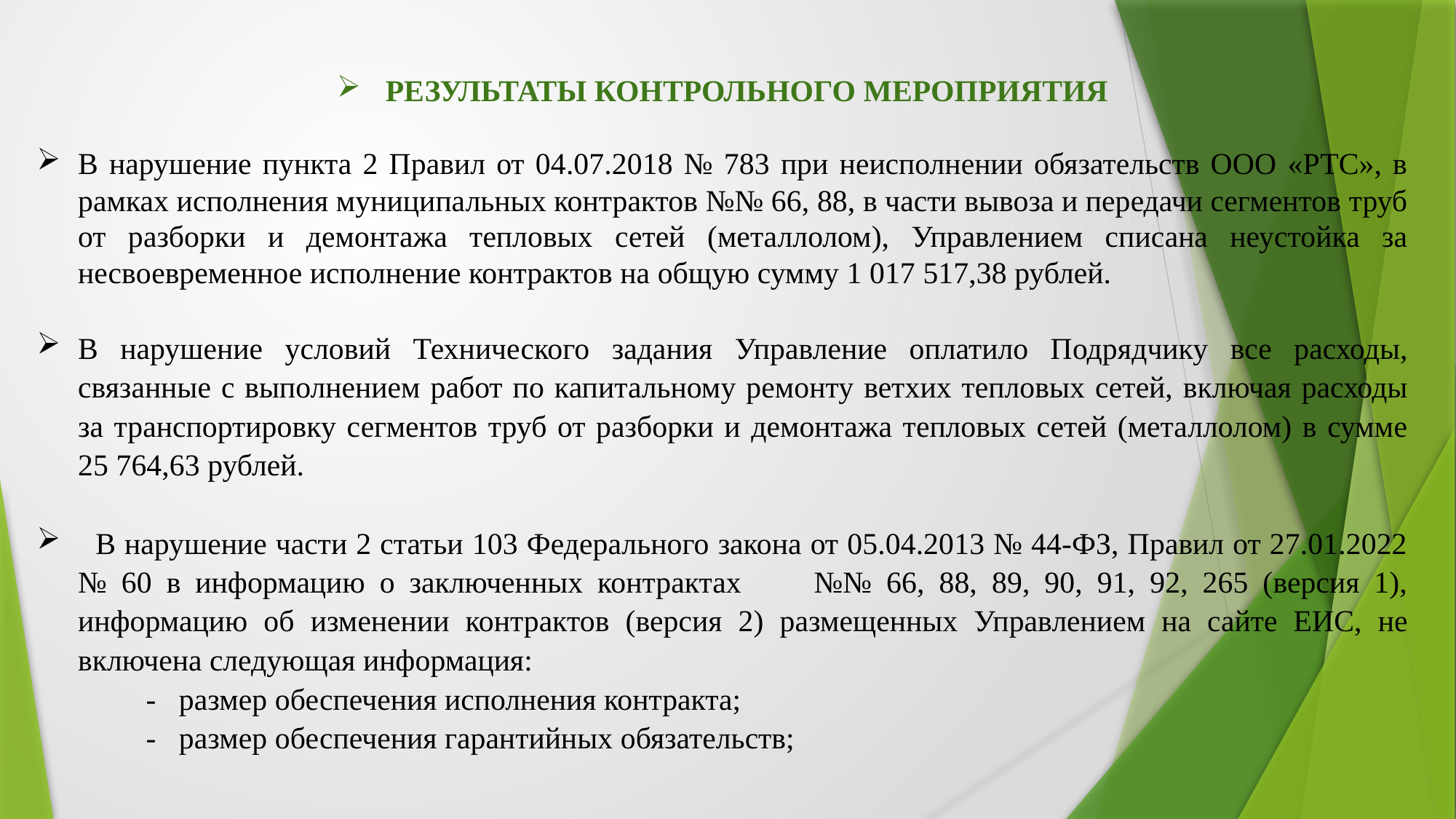

РЕЗУЛЬТАТЫ КОНТРОЛЬНОГО МЕРОПРИЯТИЯ

В нарушение пункта 2 Правил от 04.07.2018 № 783 при неисполнении обязательств ООО «РТС», в рамках исполнения муниципальных контрактов №№ 66, 88, в части вывоза и передачи сегментов труб от разборки и демонтажа тепловых сетей (металлолом), Управлением списана неустойка за несвоевременное исполнение контрактов на общую сумму 1 017 517,38 рублей.

В нарушение условий Технического задания Управление оплатило Подрядчику все расходы, связанные с выполнением работ по капитальному ремонту ветхих тепловых сетей, включая расходы за транспортировку сегментов труб от разборки и демонтажа тепловых сетей (металлолом) в сумме 25 764,63 рублей.

  В нарушение части 2 статьи 103 Федерального закона от 05.04.2013 № 44-ФЗ, Правил от 27.01.2022 № 60 в информацию о заключенных контрактах     №№ 66, 88, 89, 90, 91, 92, 265 (версия 1), информацию об изменении контрактов (версия 2) размещенных Управлением на сайте ЕИС, не включена следующая информация:
	-   размер обеспечения исполнения контракта;
	-   размер обеспечения гарантийных обязательств;